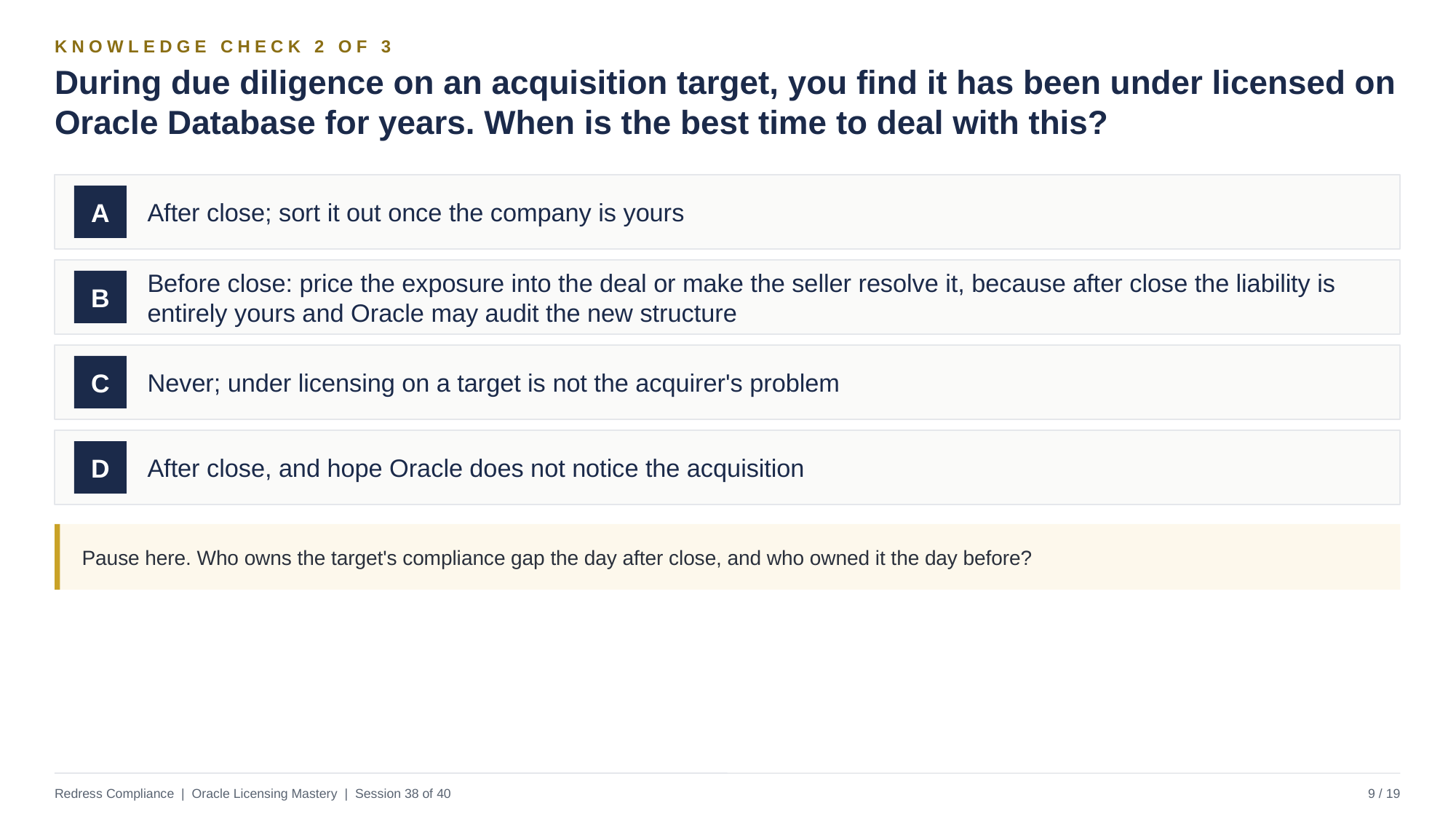

KNOWLEDGE CHECK 2 OF 3
During due diligence on an acquisition target, you find it has been under licensed on Oracle Database for years. When is the best time to deal with this?

After close; sort it out once the company is yours

A

Before close: price the exposure into the deal or make the seller resolve it, because after close the liability is entirely yours and Oracle may audit the new structure

B

Never; under licensing on a target is not the acquirer's problem

C

After close, and hope Oracle does not notice the acquisition

D

Pause here. Who owns the target's compliance gap the day after close, and who owned it the day before?

Redress Compliance  |  Oracle Licensing Mastery  |  Session 38 of 40
9 / 19